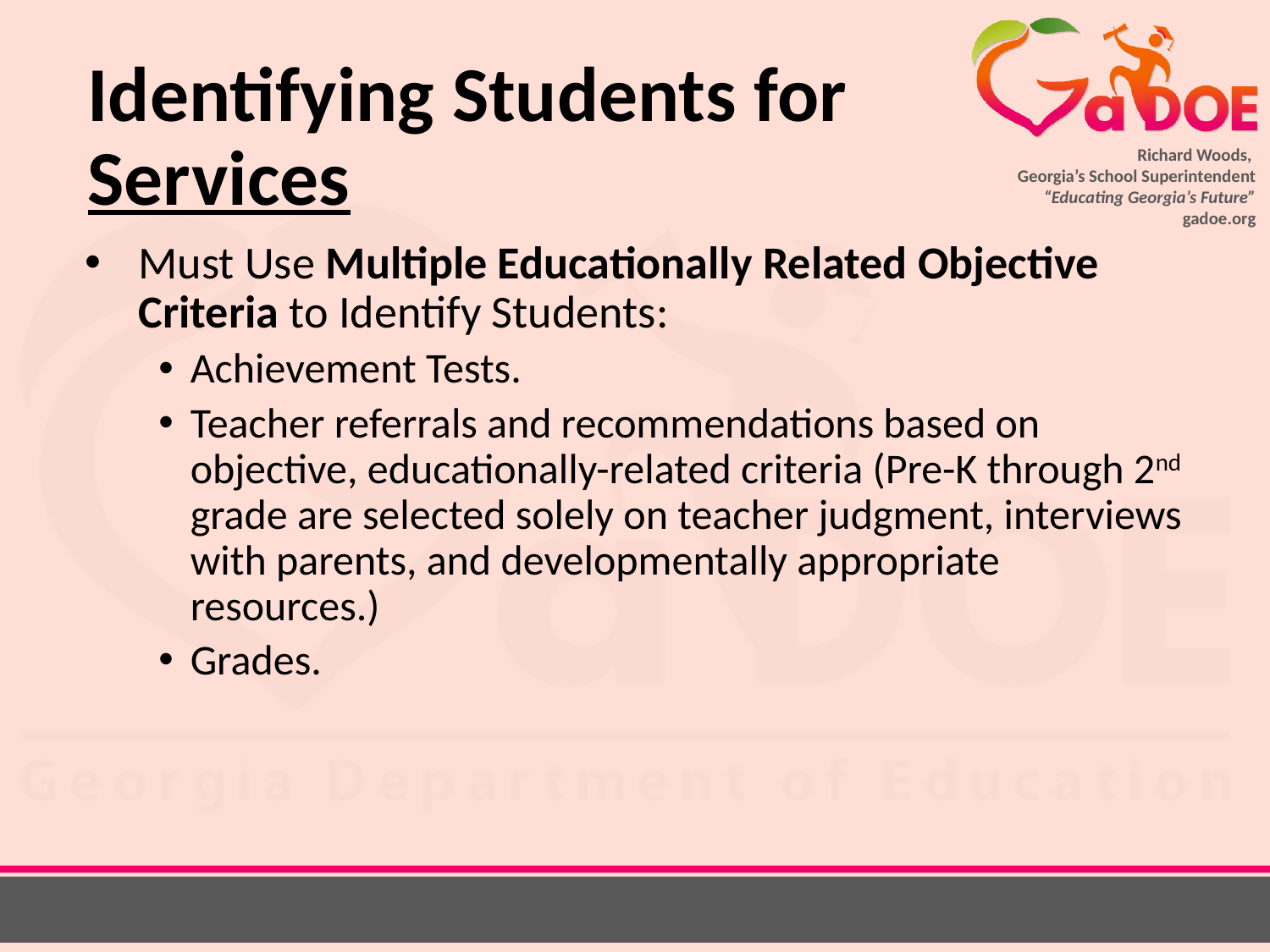

# Identifying Students for Services
Must Use Multiple Educationally Related Objective Criteria to Identify Students:
Achievement Tests.
Teacher referrals and recommendations based on objective, educationally-related criteria (Pre-K through 2nd grade are selected solely on teacher judgment, interviews with parents, and developmentally appropriate resources.)
Grades.